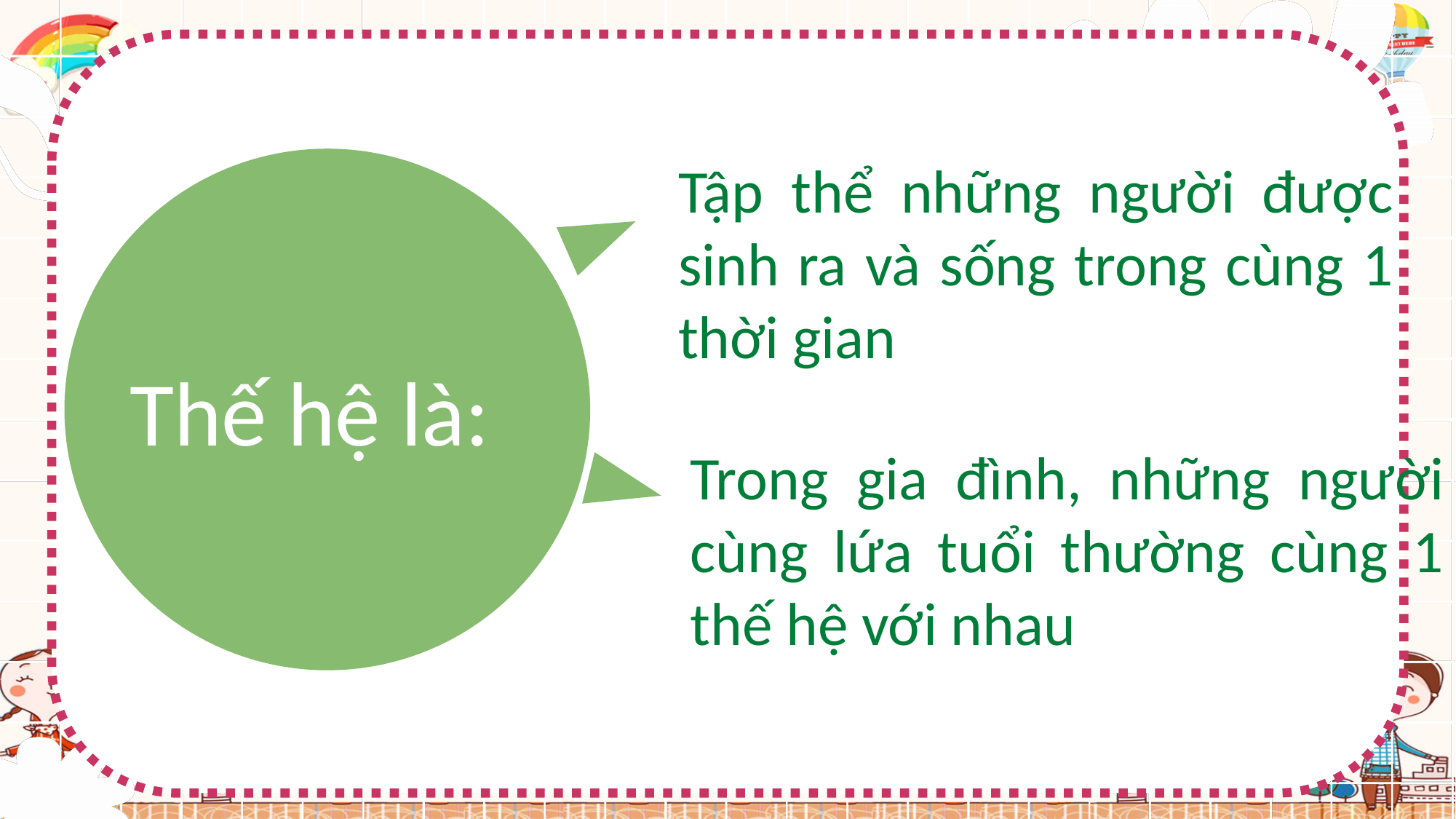

Tập thể những người được sinh ra và sống trong cùng 1 thời gian

Thế hệ là:
Trong gia đình, những người cùng lứa tuổi thường cùng 1 thế hệ với nhau